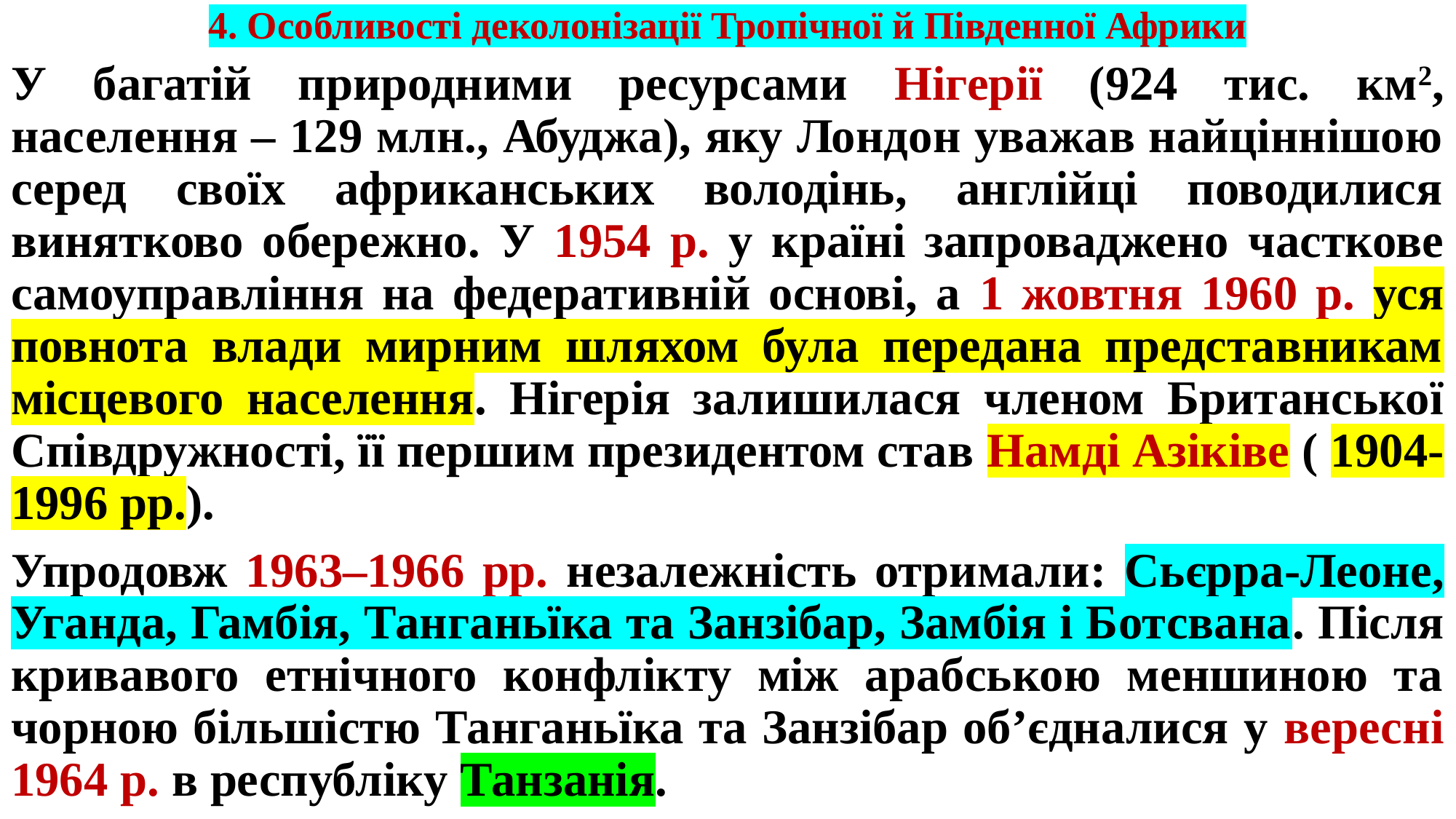

# 4. Особливості деколонізації Тропічної й Південної Африки
У багатій природними ресурсами Нігерії (924 тис. км2, населення – 129 млн., Абуджа), яку Лондон уважав найціннішою серед своїх африканських володінь, англійці поводилися винятково обережно. У 1954 р. у країні запроваджено часткове самоуправління на федеративній основі, а 1 жовтня 1960 р. уся повнота влади мирним шляхом була передана представникам місцевого населення. Нігерія залишилася членом Британської Співдружності, її першим президентом став Намді Азіківе ( 1904-1996 рр.).
Упродовж 1963–1966 рр. незалежність отримали: Сьєрра-Леоне, Уганда, Гамбія, Танганьїка та Занзібар, Замбія і Ботсвана. Після кривавого етнічного конфлікту між арабською меншиною та чорною більшістю Танганьїка та Занзібар об’єдналися у вересні 1964 р. в республіку Танзанія.